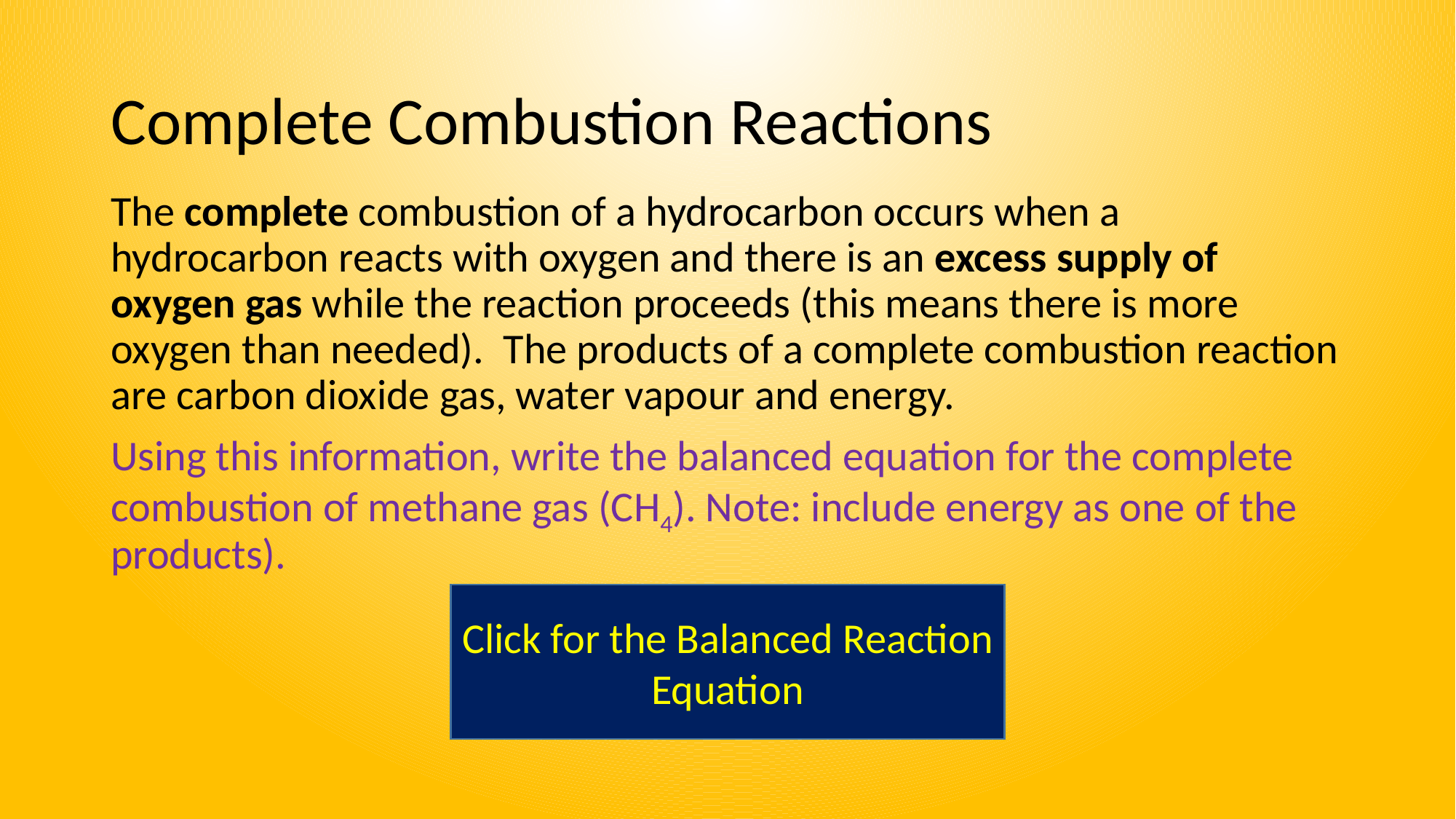

# Complete Combustion Reactions
The complete combustion of a hydrocarbon occurs when a hydrocarbon reacts with oxygen and there is an excess supply of oxygen gas while the reaction proceeds (this means there is more oxygen than needed).  The products of a complete combustion reaction are carbon dioxide gas, water vapour and energy.
Using this information, write the balanced equation for the complete combustion of methane gas (CH4). Note: include energy as one of the products).

Click for the Balanced Reaction Equation